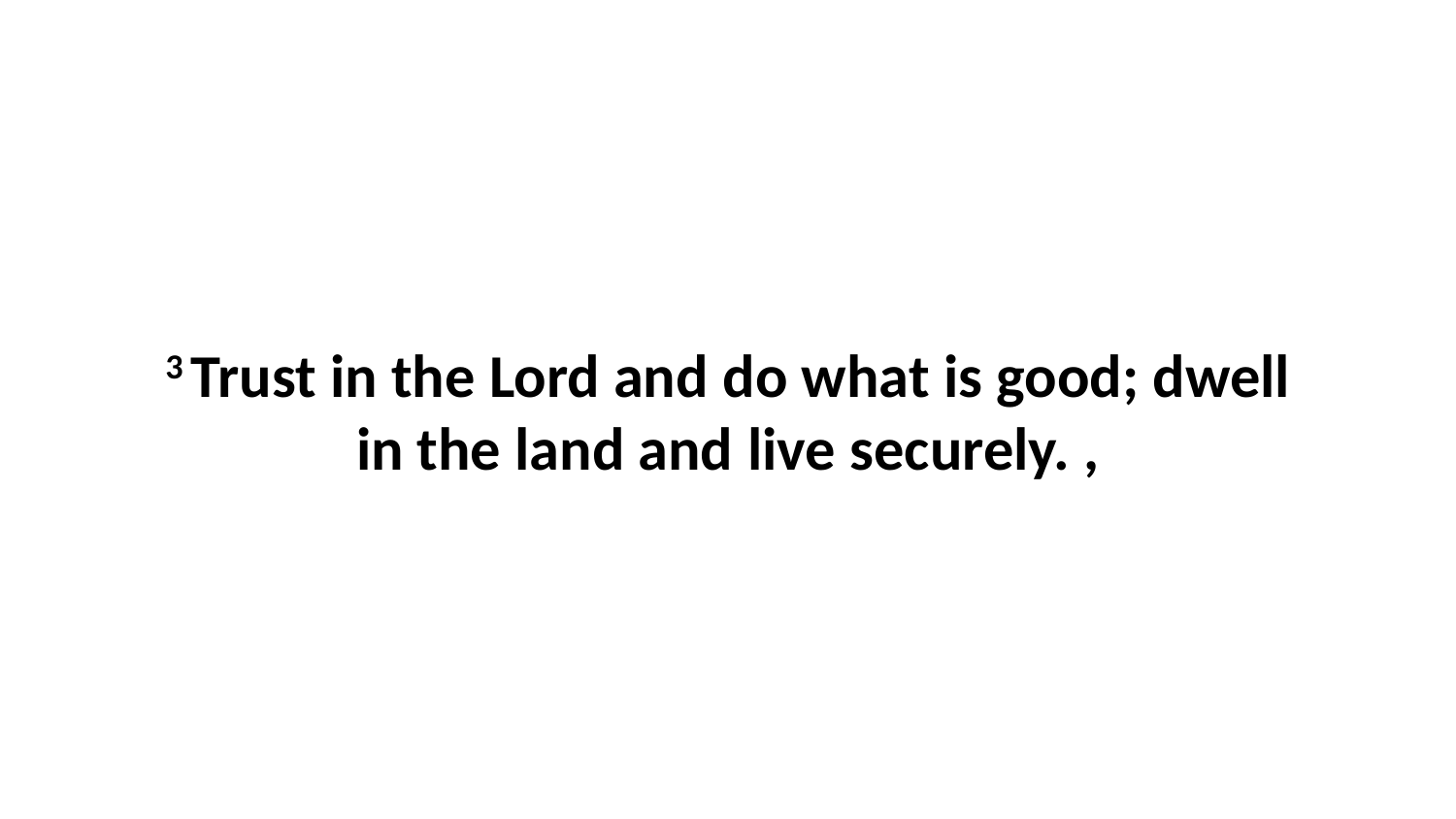

3 Trust in the Lord and do what is good; dwell in the land and live securely. ,